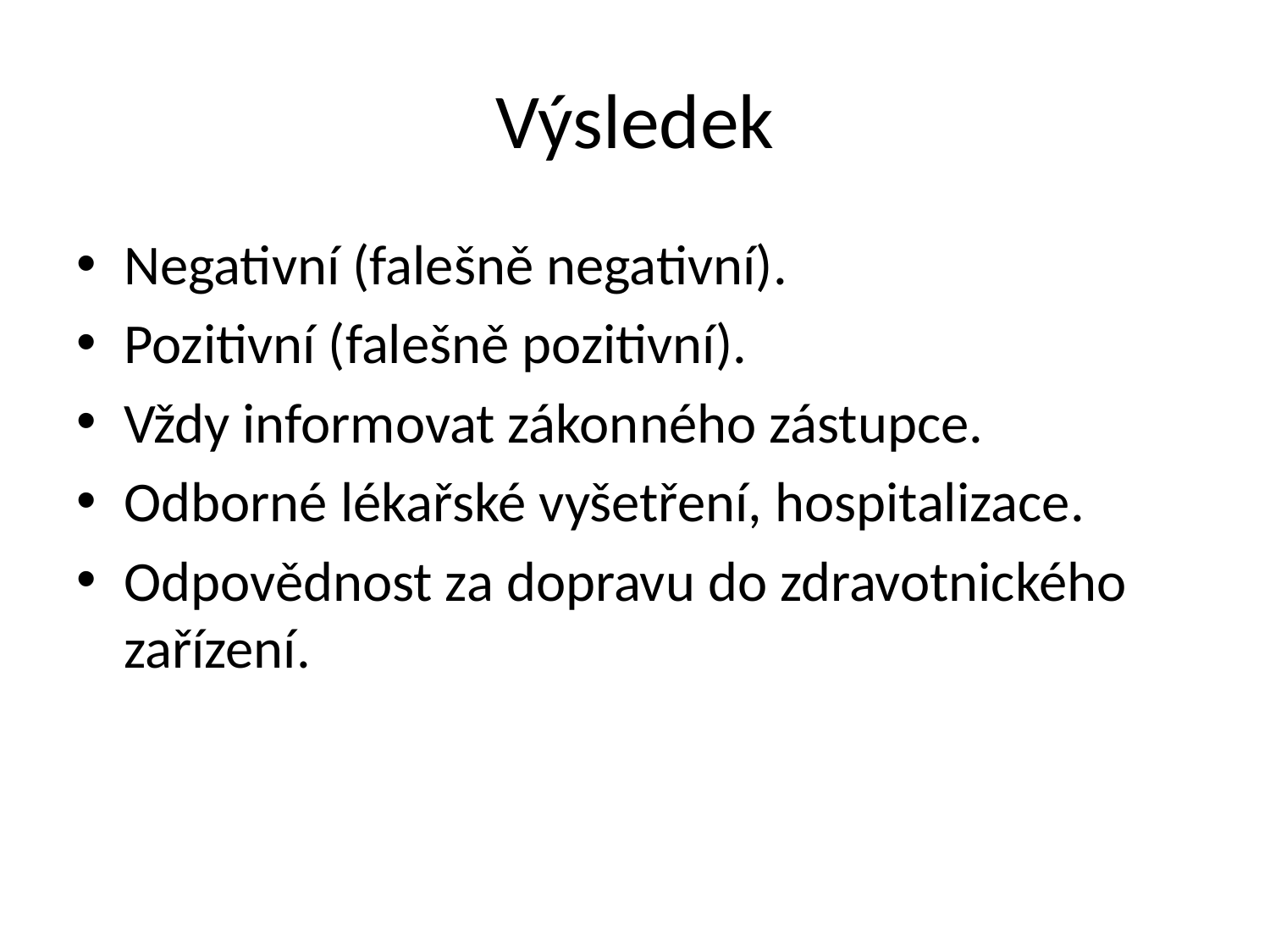

# Výsledek
Negativní (falešně negativní).
Pozitivní (falešně pozitivní).
Vždy informovat zákonného zástupce.
Odborné lékařské vyšetření, hospitalizace.
Odpovědnost za dopravu do zdravotnického zařízení.